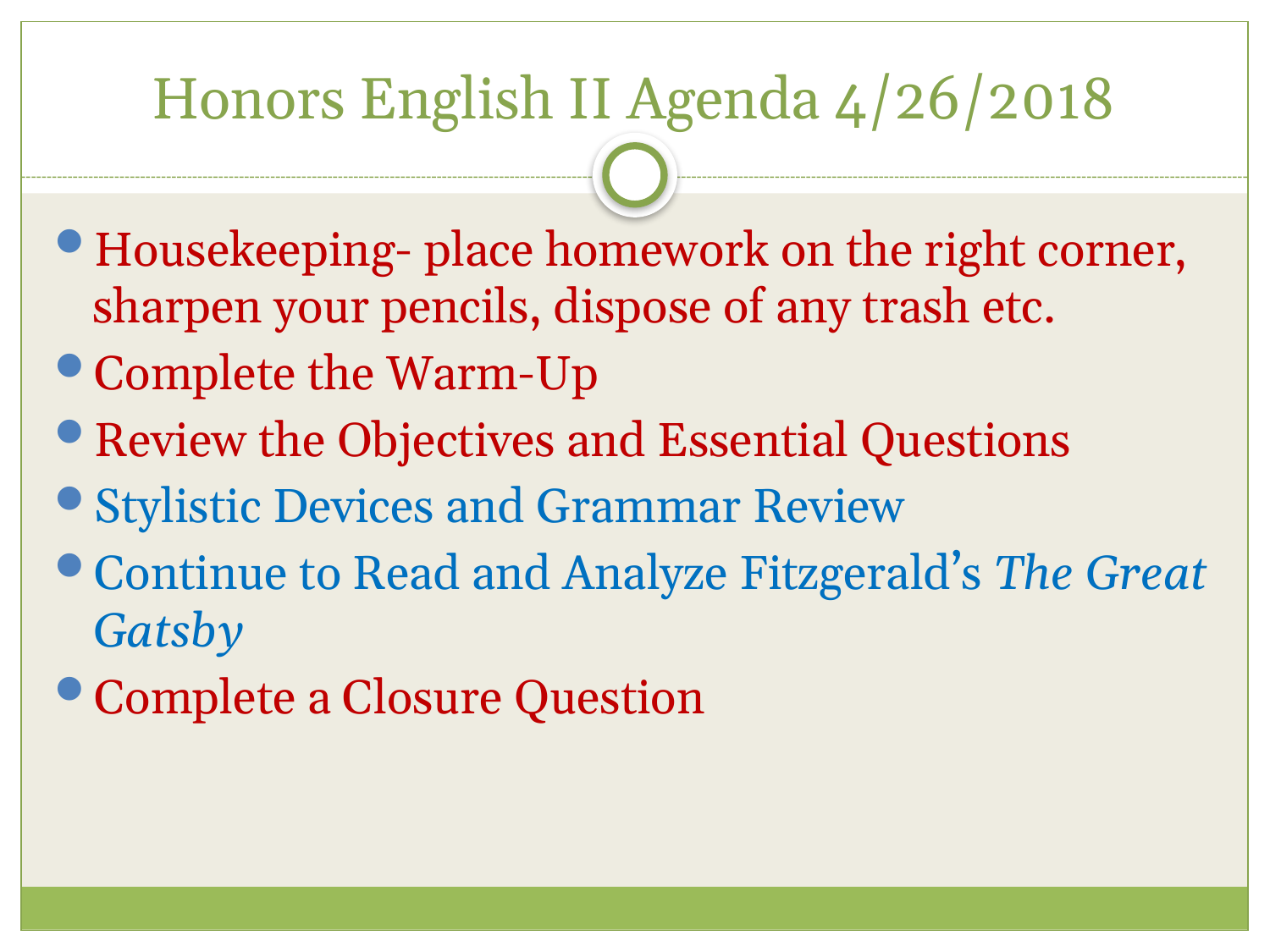

# Honors English II Agenda 4/26/2018
Housekeeping- place homework on the right corner, sharpen your pencils, dispose of any trash etc.
Complete the Warm-Up
Review the Objectives and Essential Questions
Stylistic Devices and Grammar Review
Continue to Read and Analyze Fitzgerald’s The Great Gatsby
Complete a Closure Question